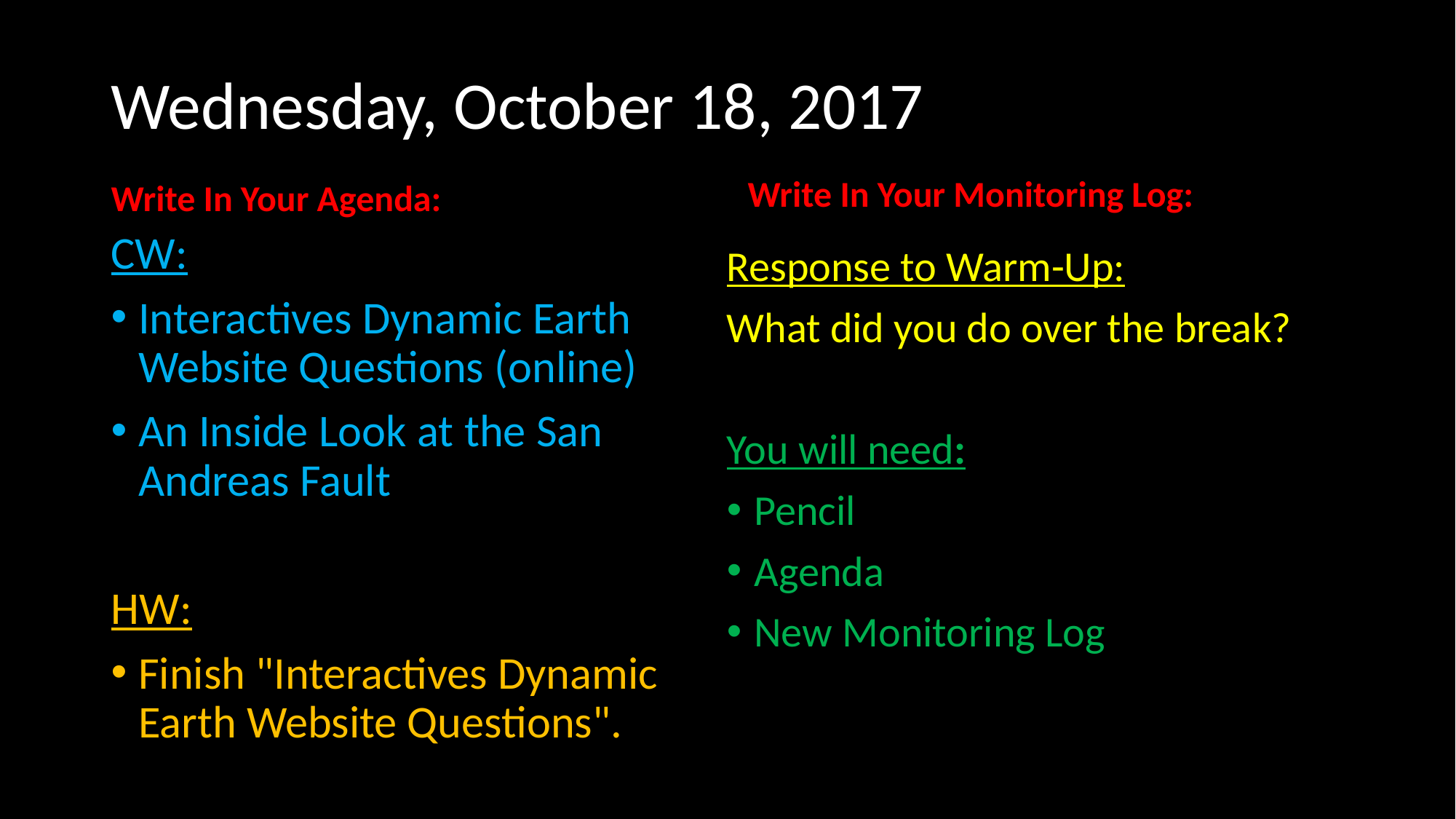

# Wednesday, October 18, 2017
Write In Your Agenda:
Write In Your Monitoring Log:
CW:
Interactives Dynamic Earth Website Questions (online)
An Inside Look at the San Andreas Fault

HW:
Finish "Interactives Dynamic Earth Website Questions".
Response to Warm-Up:
What did you do over the break?

You will need:
Pencil
Agenda
New Monitoring Log